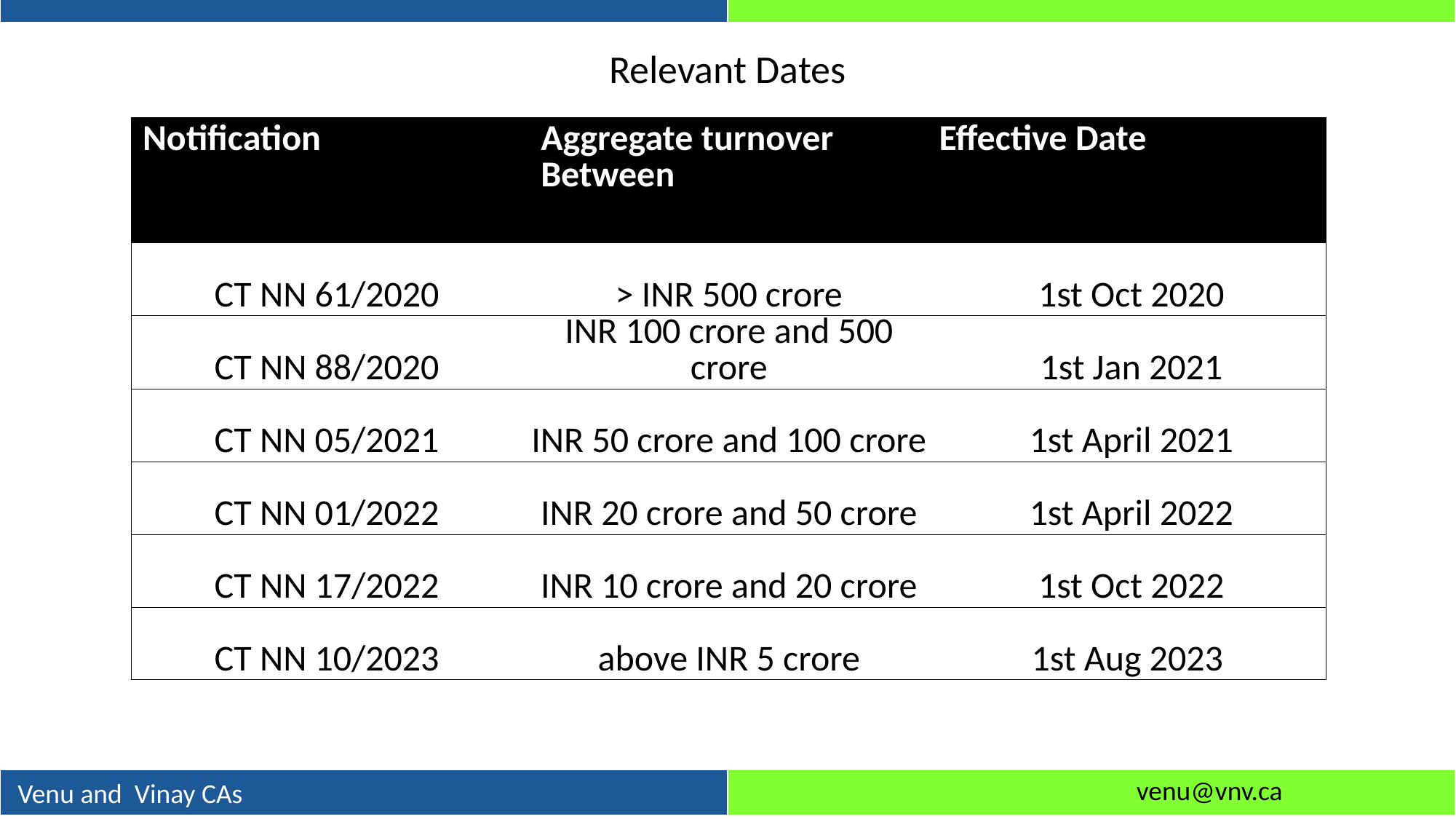

# Relevant Dates
| Notification | Aggregate turnover Between | Effective Date |
| --- | --- | --- |
| CT NN 61/2020 | > INR 500 crore | 1st Oct 2020 |
| CT NN 88/2020 | INR 100 crore and 500 crore | 1st Jan 2021 |
| CT NN 05/2021 | INR 50 crore and 100 crore | 1st April 2021 |
| CT NN 01/2022 | INR 20 crore and 50 crore | 1st April 2022 |
| CT NN 17/2022 | INR 10 crore and 20 crore | 1st Oct 2022 |
| CT NN 10/2023 | above INR 5 crore | 1st Aug 2023 |